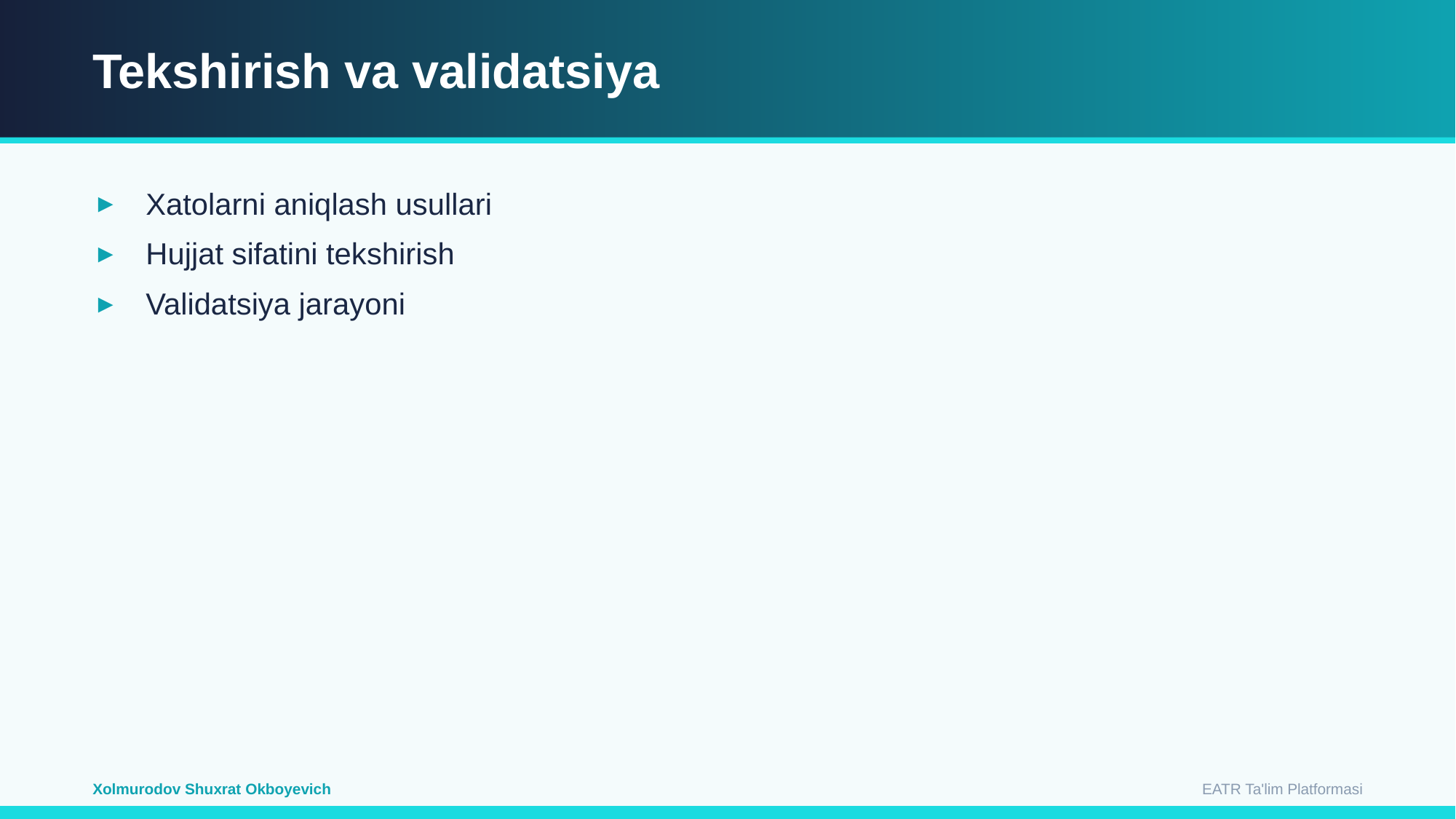

Tekshirish va validatsiya

Xatolarni aniqlash usullari
Hujjat sifatini tekshirish
Validatsiya jarayoni
EATR Ta'lim Platformasi
Xolmurodov Shuxrat Okboyevich